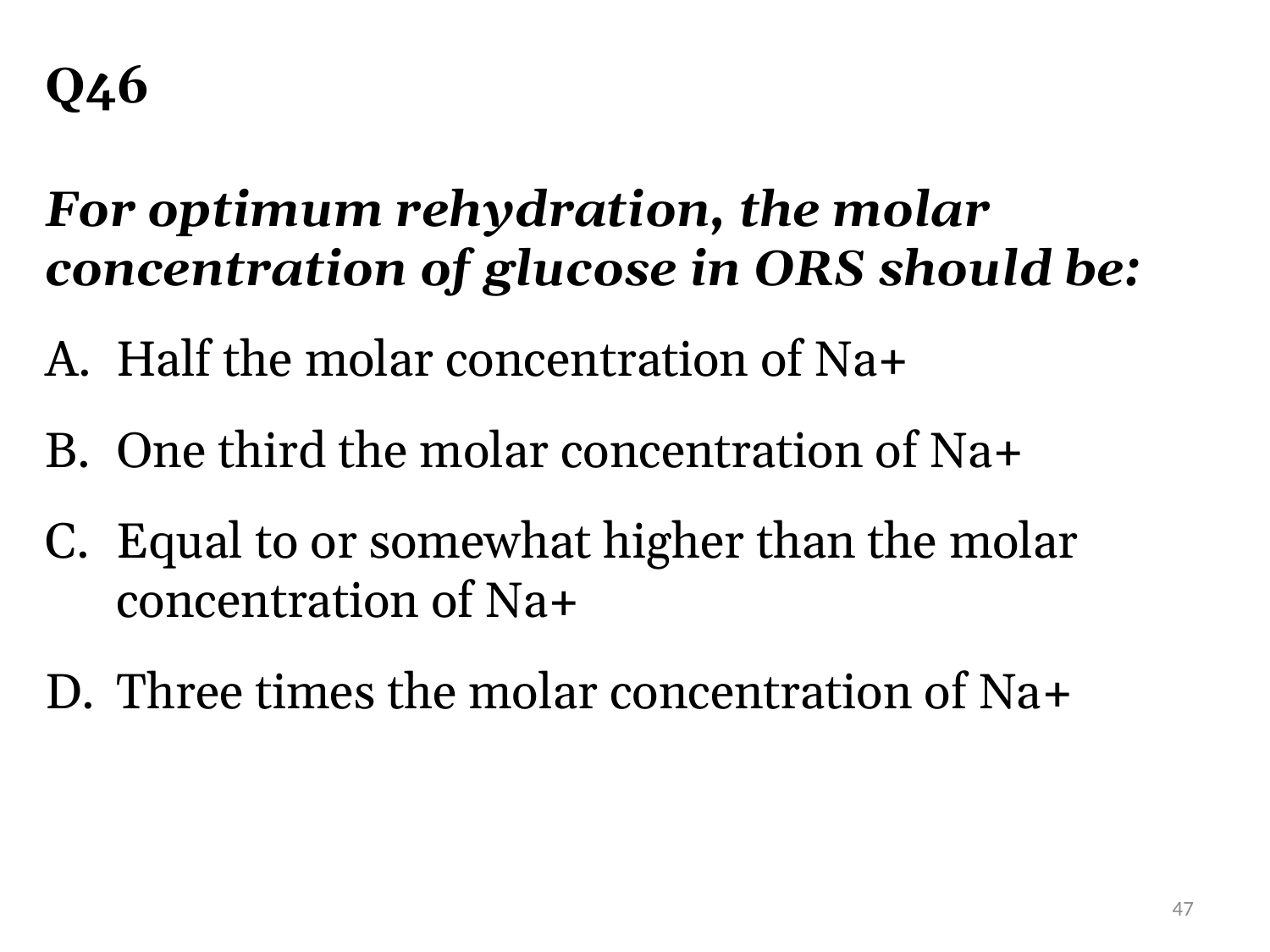

# Q46
For optimum rehydration, the molar concentration of glucose in ORS should be:
Half the molar concentration of Na+
One third the molar concentration of Na+
Equal to or somewhat higher than the molar concentration of Na+
Three times the molar concentration of Na+

47